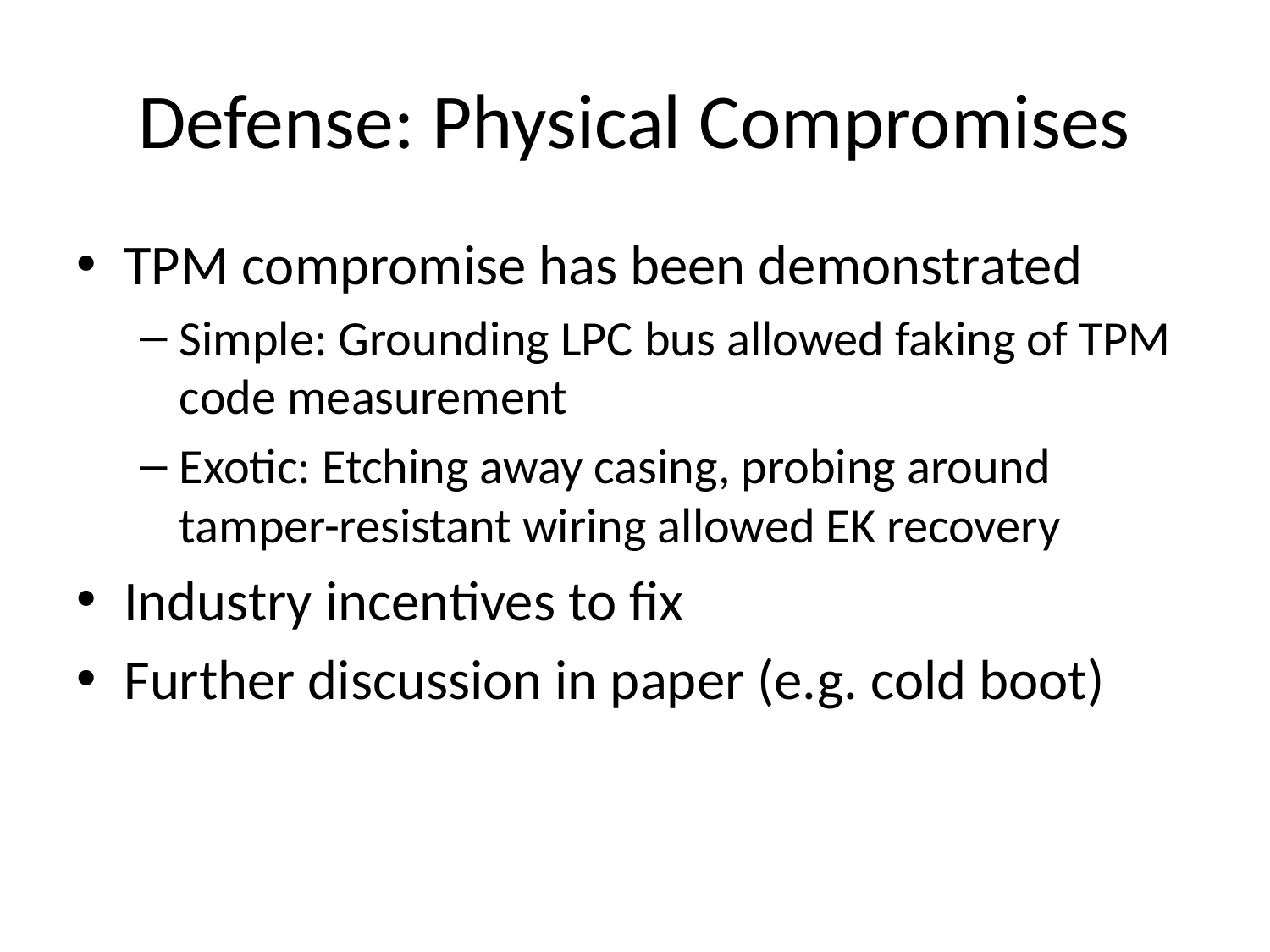

# Defense: Physical Compromises
TPM compromise has been demonstrated
Simple: Grounding LPC bus allowed faking of TPM code measurement
Exotic: Etching away casing, probing around tamper-resistant wiring allowed EK recovery
Industry incentives to fix
Further discussion in paper (e.g. cold boot)